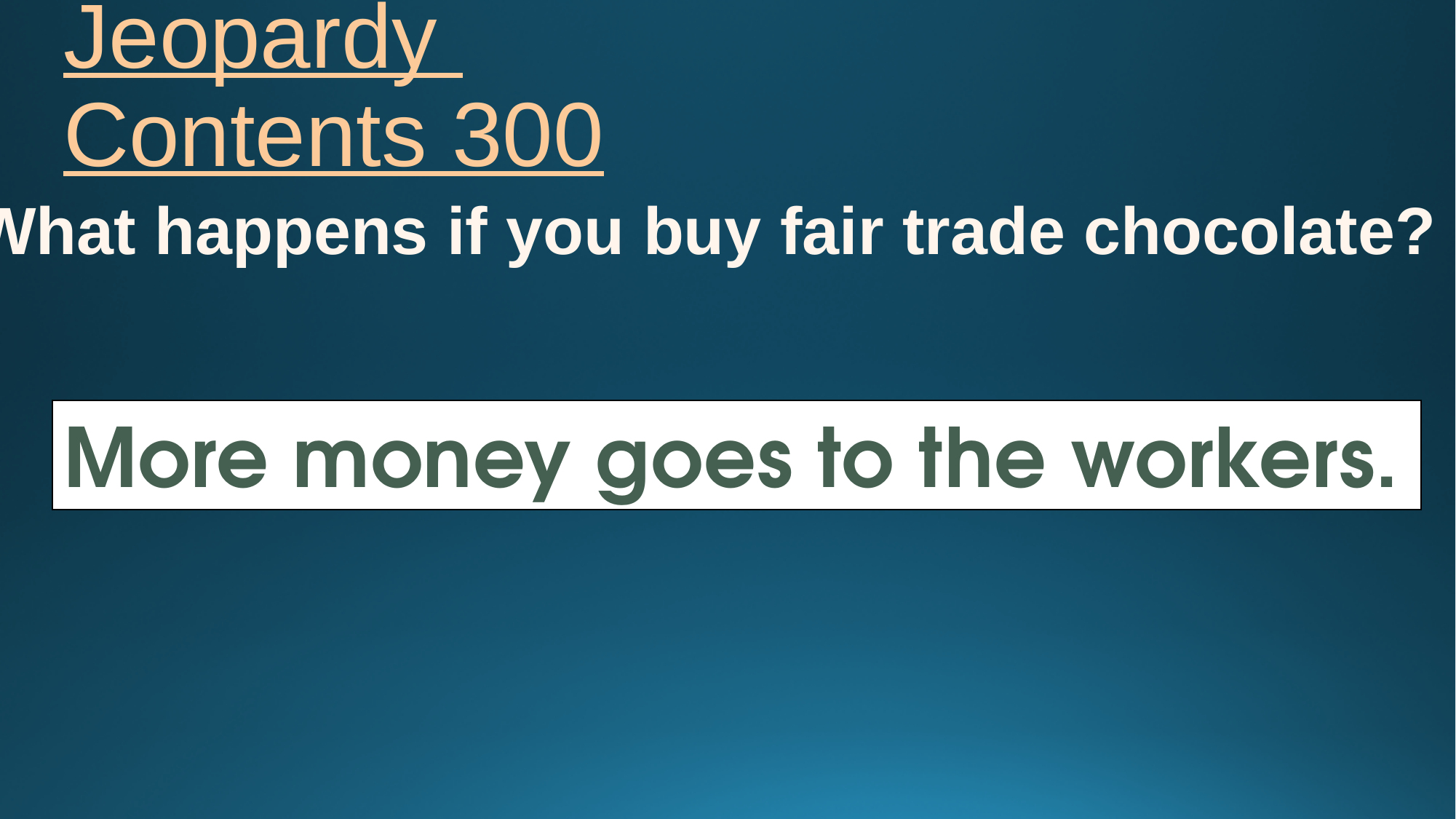

# Jeopardy Contents 300
What happens if you buy fair trade chocolate?
More money goes to the workers.